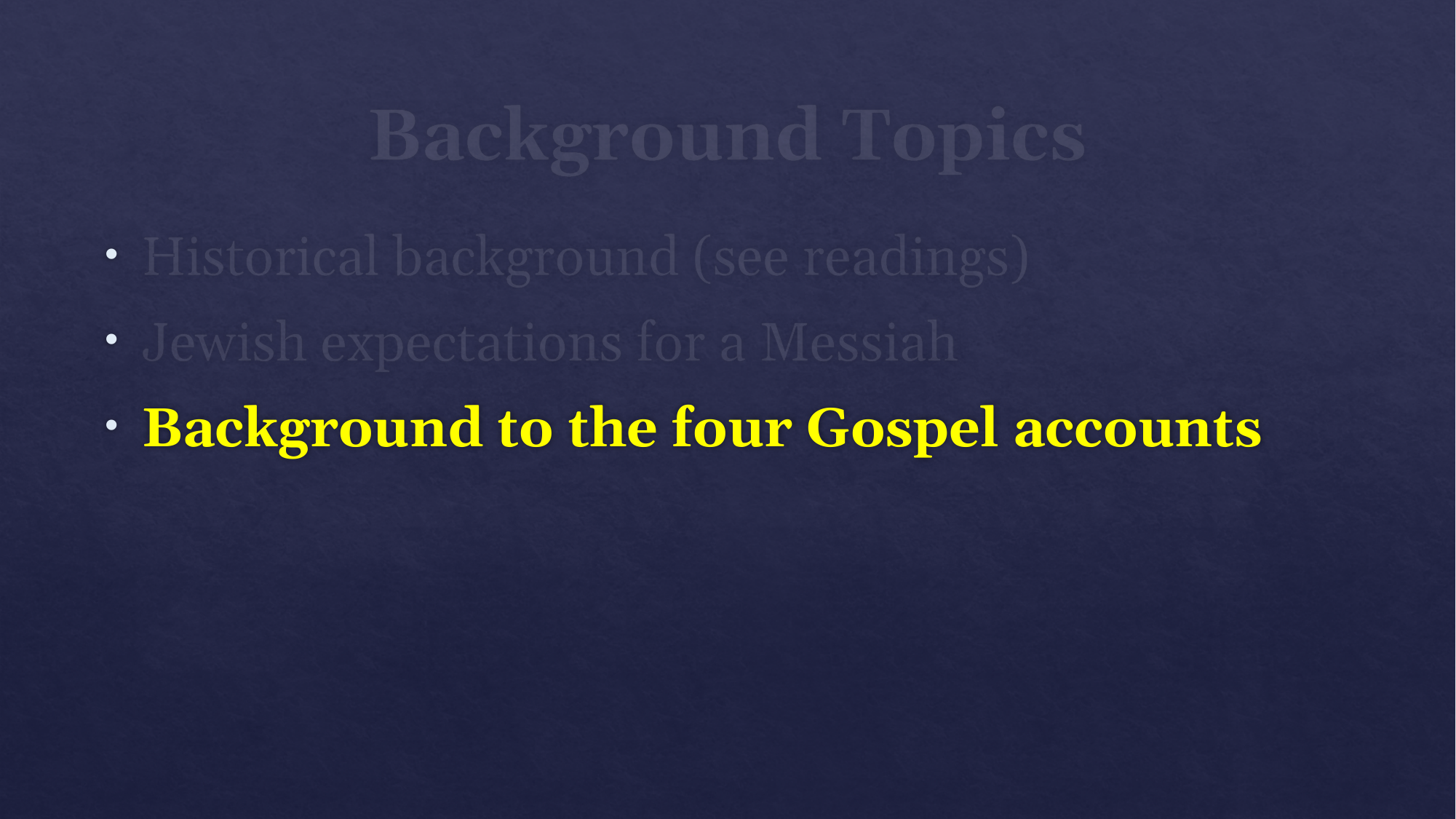

# Background Topics
Historical background (see readings)
Jewish expectations for a Messiah
Background to the four Gospel accounts